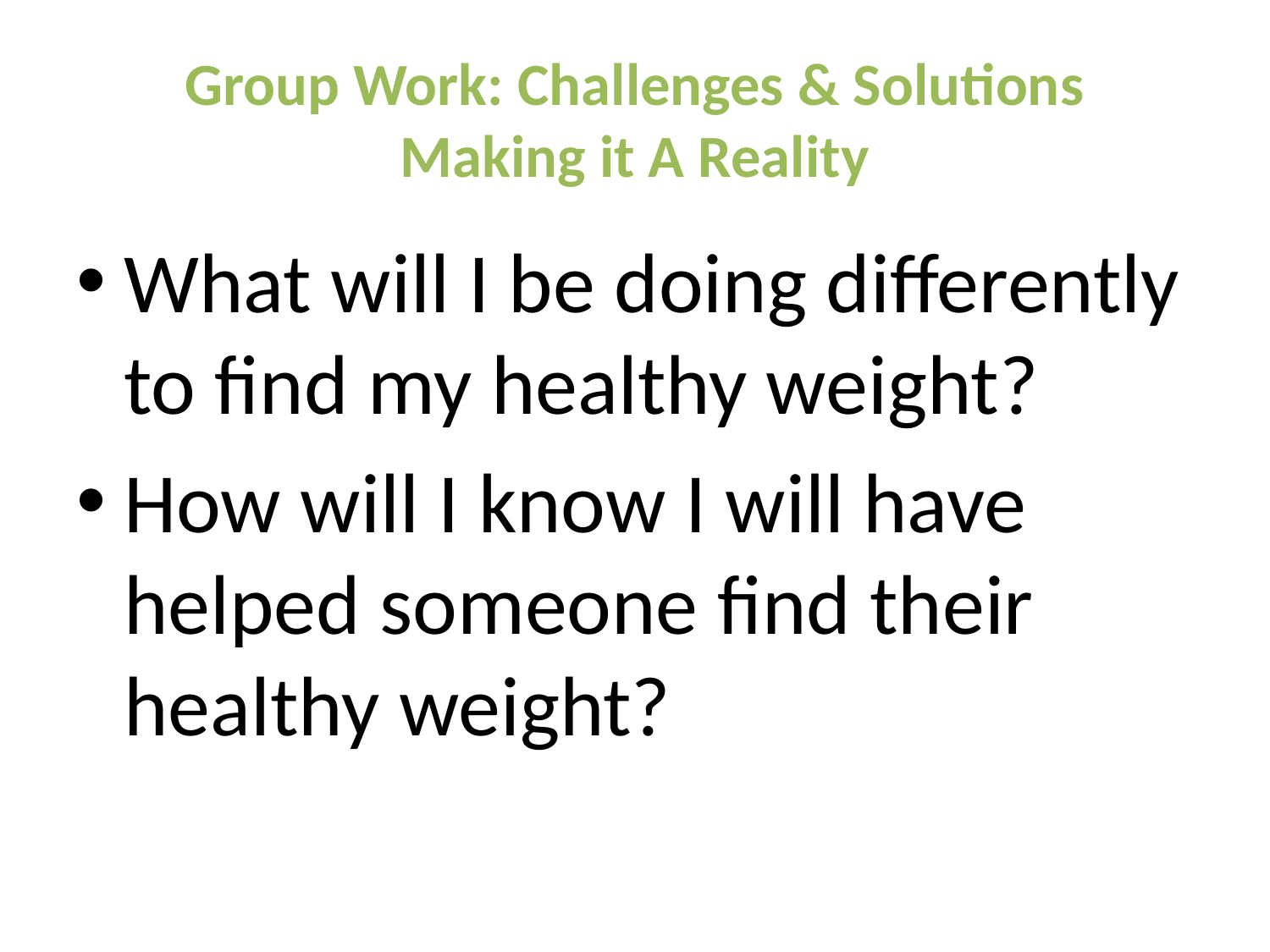

# Group Work: Challenges & Solutions Making it A Reality
What will I be doing differently to find my healthy weight?
How will I know I will have helped someone find their healthy weight?